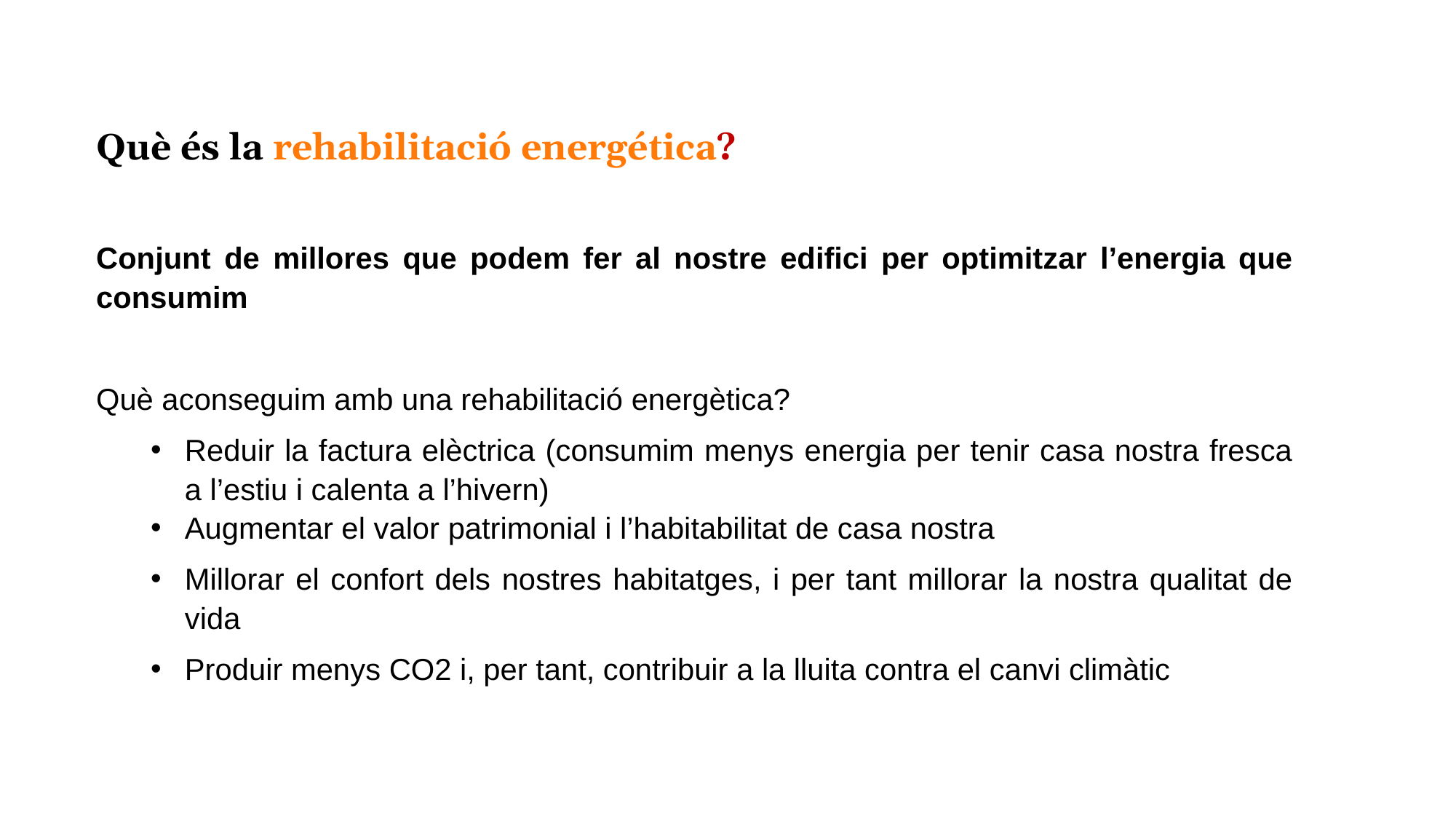

Què és la rehabilitació energética?
Conjunt de millores que podem fer al nostre edifici per optimitzar l’energia que consumim

Què aconseguim amb una rehabilitació energètica?
Reduir la factura elèctrica (consumim menys energia per tenir casa nostra fresca a l’estiu i calenta a l’hivern)
Augmentar el valor patrimonial i l’habitabilitat de casa nostra
Millorar el confort dels nostres habitatges, i per tant millorar la nostra qualitat de vida
Produir menys CO2 i, per tant, contribuir a la lluita contra el canvi climàtic